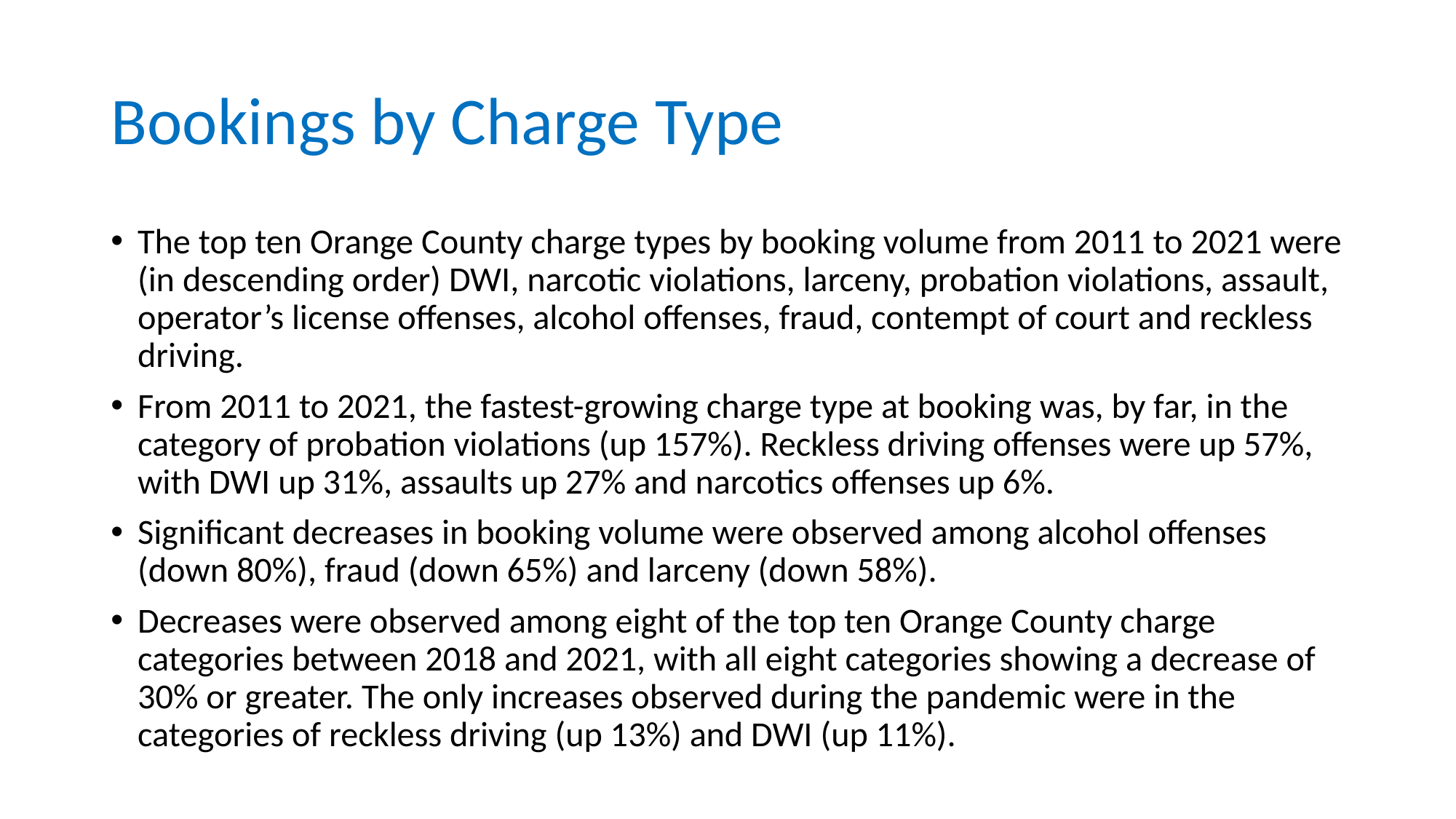

# Bookings by Charge Type
The top ten Orange County charge types by booking volume from 2011 to 2021 were (in descending order) DWI, narcotic violations, larceny, probation violations, assault, operator’s license offenses, alcohol offenses, fraud, contempt of court and reckless driving.
From 2011 to 2021, the fastest-growing charge type at booking was, by far, in the category of probation violations (up 157%). Reckless driving offenses were up 57%, with DWI up 31%, assaults up 27% and narcotics offenses up 6%.
Significant decreases in booking volume were observed among alcohol offenses (down 80%), fraud (down 65%) and larceny (down 58%).
Decreases were observed among eight of the top ten Orange County charge categories between 2018 and 2021, with all eight categories showing a decrease of 30% or greater. The only increases observed during the pandemic were in the categories of reckless driving (up 13%) and DWI (up 11%).